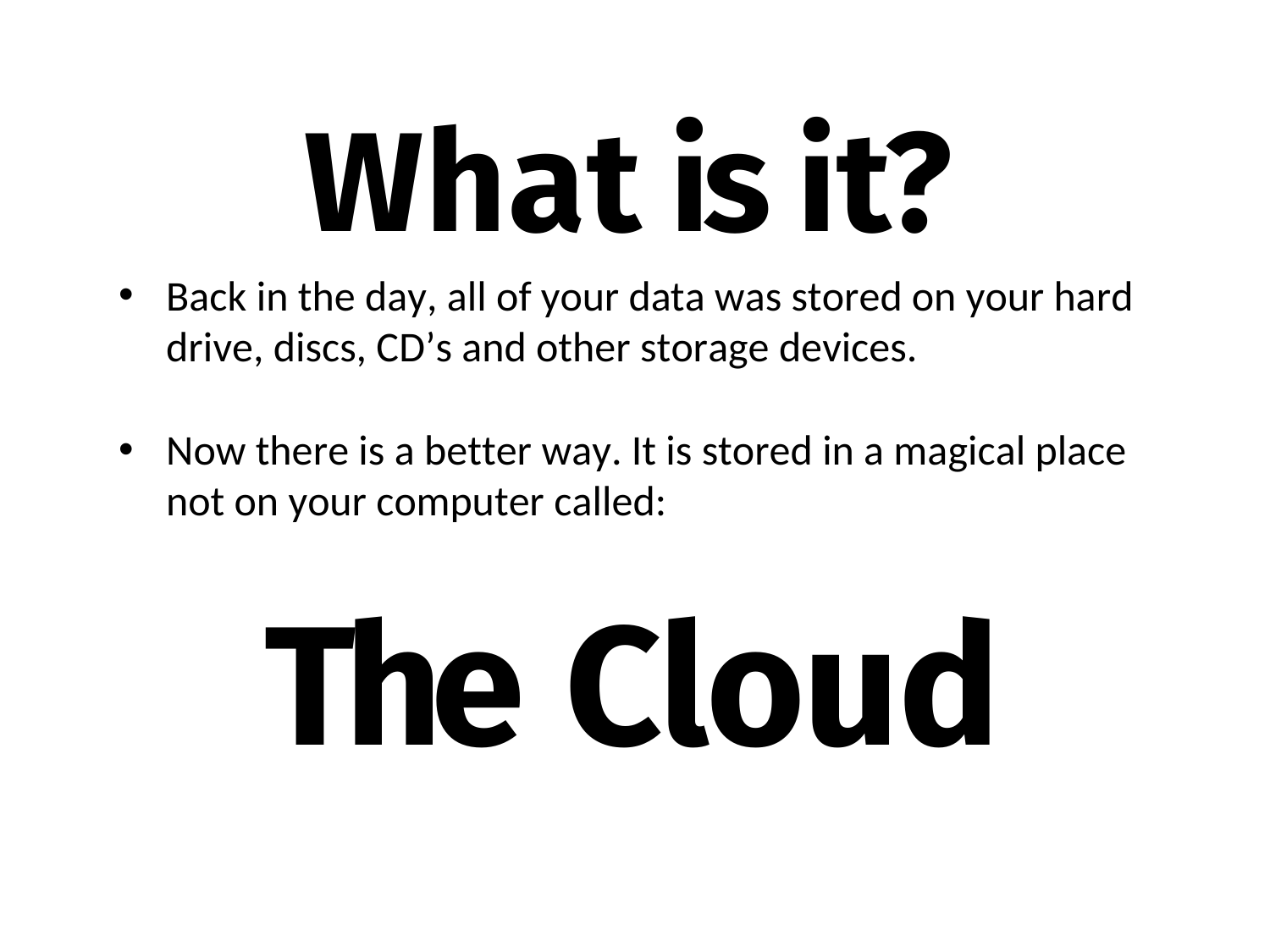

What is it?
Back in the day, all of your data was stored on your hard
drive, discs, CD’s and other storage devices.

Now there is a better way. It is stored in a magical place
not on your computer called:

The Cloud